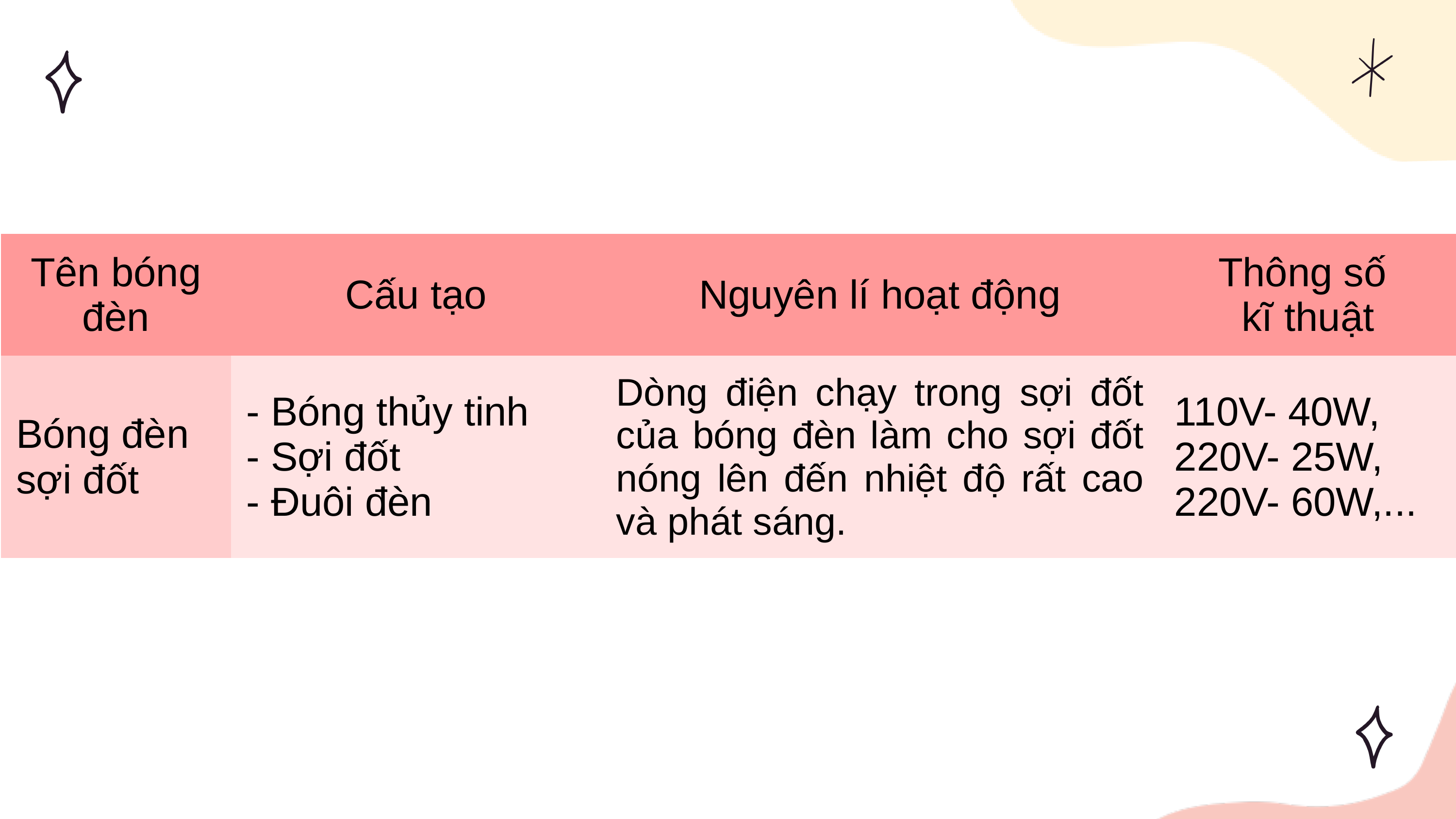

| Tên bóng đèn | Cấu tạo | Nguyên lí hoạt động | Thông số kĩ thuật |
| --- | --- | --- | --- |
| Bóng đèn sợi đốt | - Bóng thủy tinh - Sợi đốt - Đuôi đèn | Dòng điện chạy trong sợi đốt của bóng đèn làm cho sợi đốt nóng lên đến nhiệt độ rất cao và phát sáng. | 110V- 40W, 220V- 25W, 220V- 60W,... |